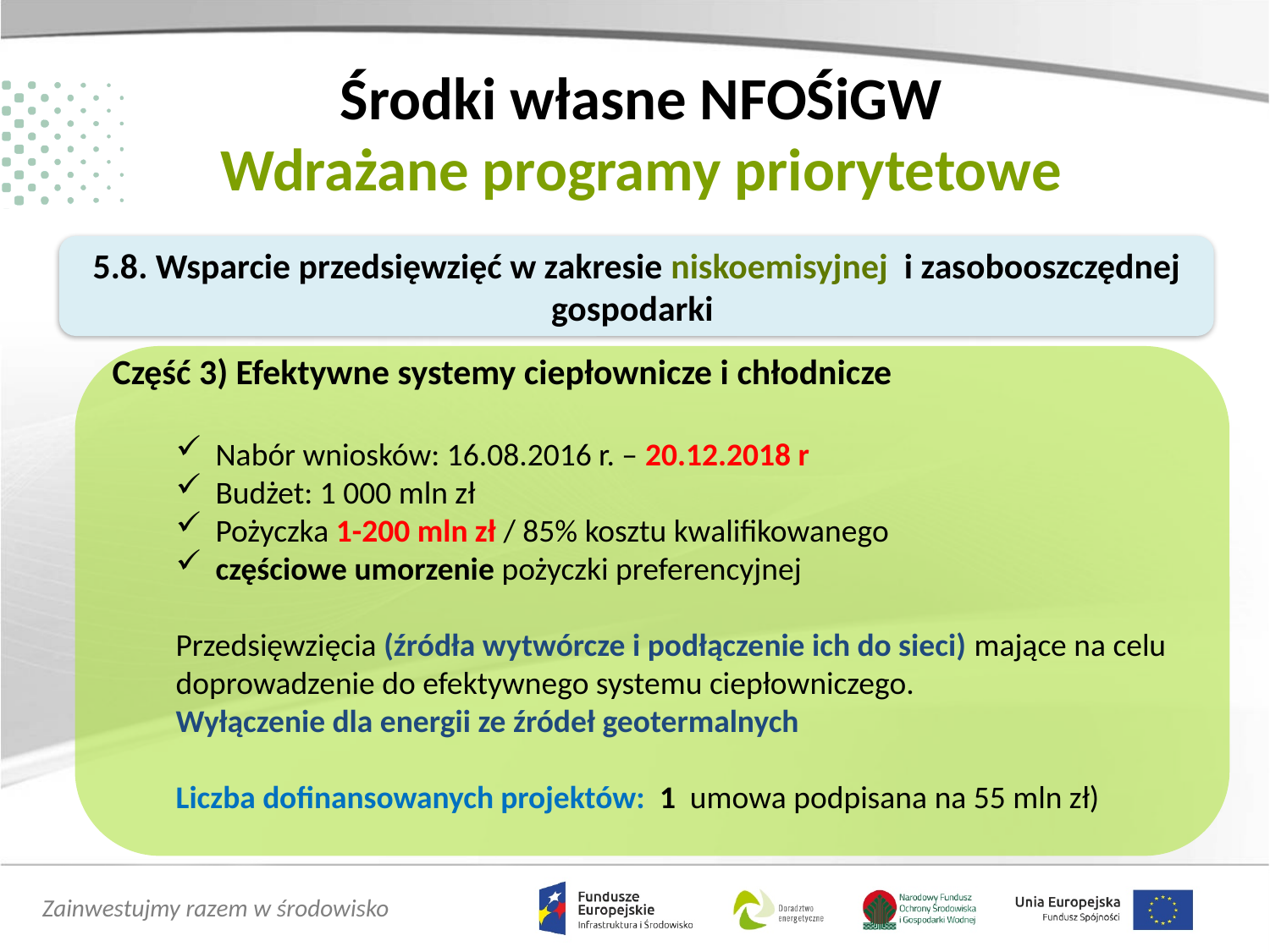

# Środki własne NFOŚiGW Wdrażane programy priorytetowe
5.8. Wsparcie przedsięwzięć w zakresie niskoemisyjnej  i zasobooszczędnej gospodarki
Część 3) Efektywne systemy ciepłownicze i chłodnicze

Nabór wniosków: 16.08.2016 r. – 20.12.2018 r
Budżet: 1 000 mln zł
Pożyczka 1-200 mln zł / 85% kosztu kwalifikowanego
częściowe umorzenie pożyczki preferencyjnej

Przedsięwzięcia (źródła wytwórcze i podłączenie ich do sieci) mające na celu doprowadzenie do efektywnego systemu ciepłowniczego.
Wyłączenie dla energii ze źródeł geotermalnych

Liczba dofinansowanych projektów:  1  umowa podpisana na 55 mln zł)